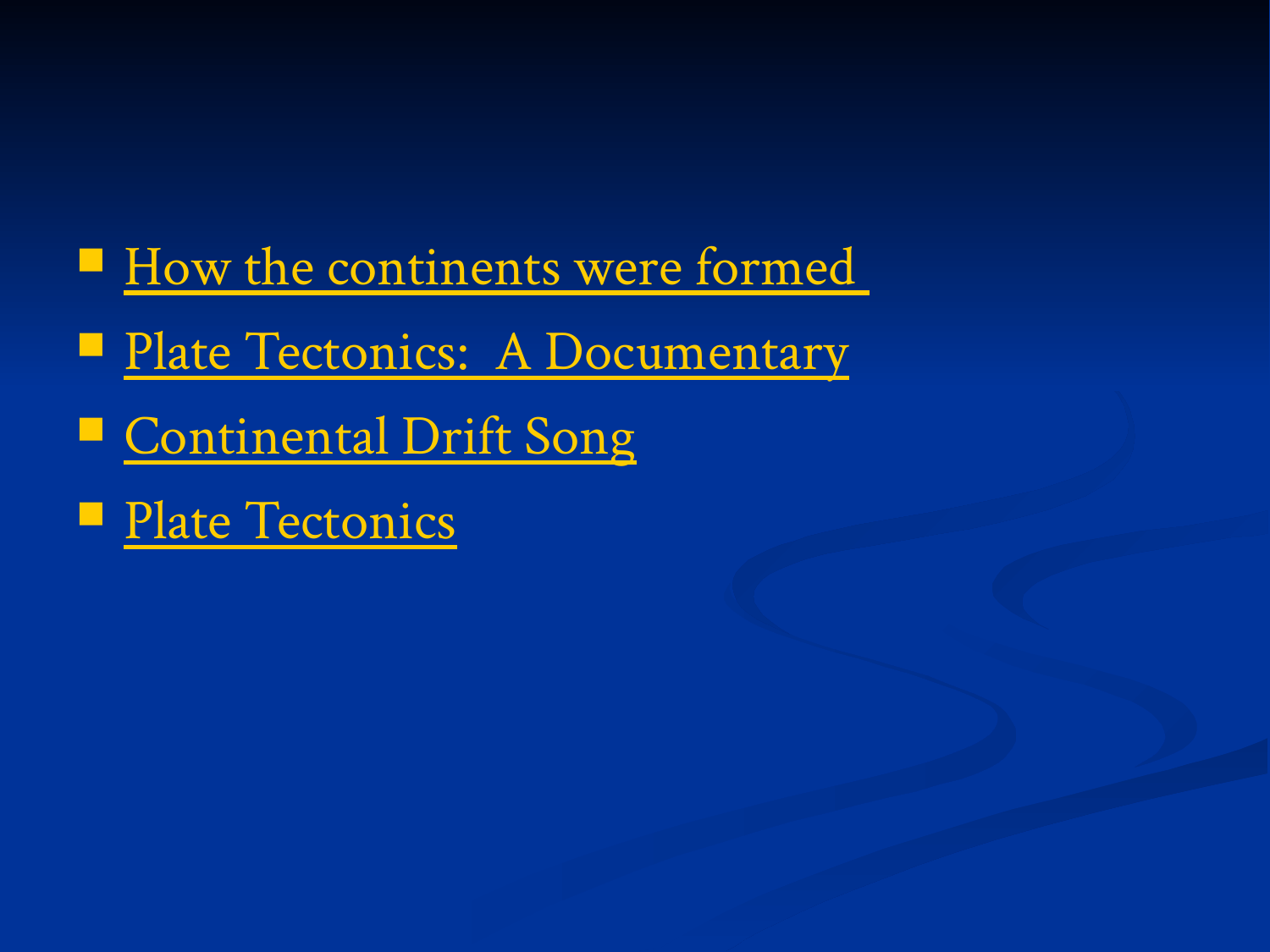

#
How the continents were formed
Plate Tectonics:  A Documentary
Continental Drift Song
Plate Tectonics